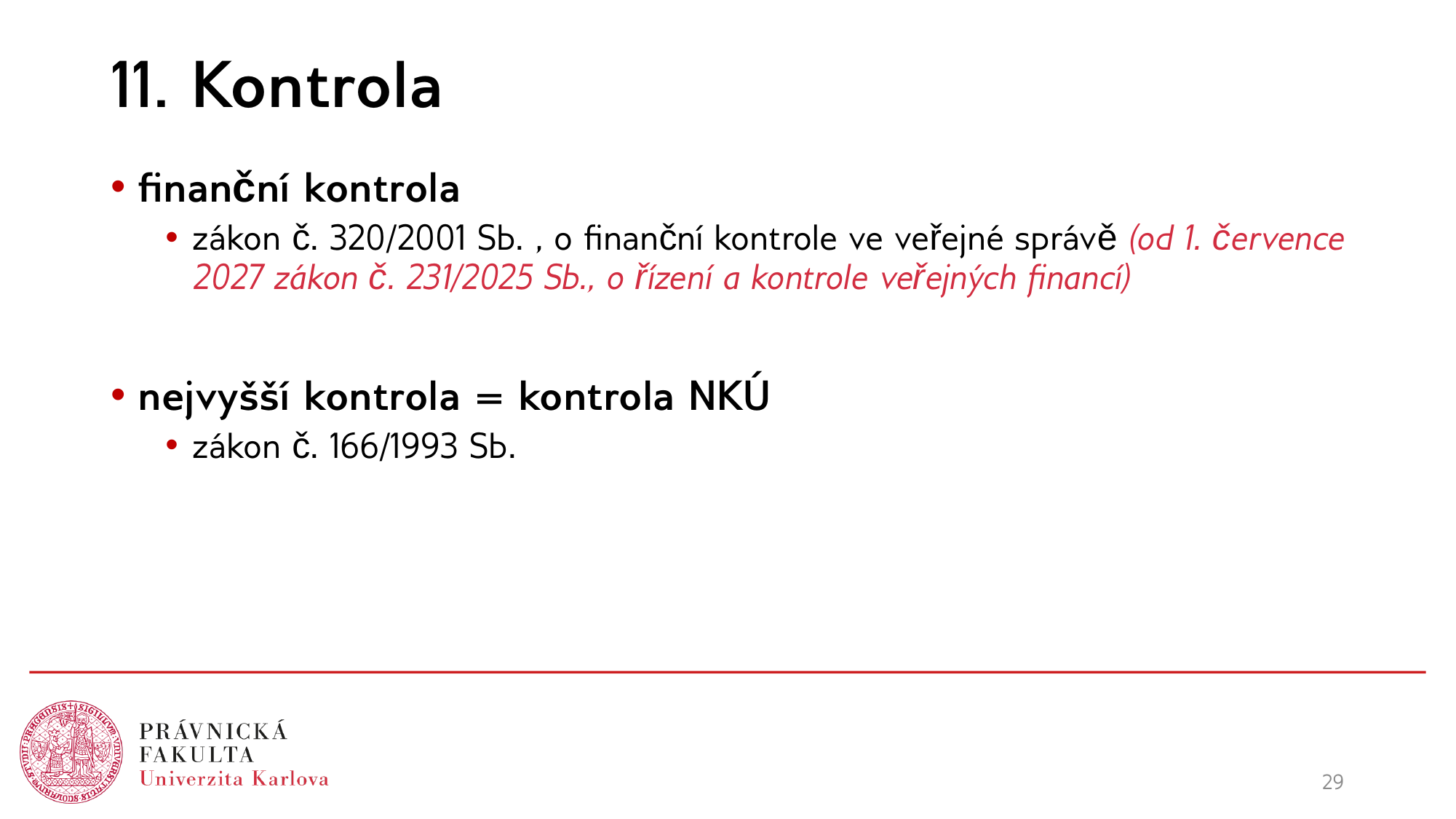

# 11. Kontrola
finanční kontrola
zákon č. 320/2001 Sb. , o finanční kontrole ve veřejné správě (od 1. července 2027 zákon č. 231/2025 Sb., o řízení a kontrole veřejných financí)

nejvyšší kontrola = kontrola NKÚ
zákon č. 166/1993 Sb.

29